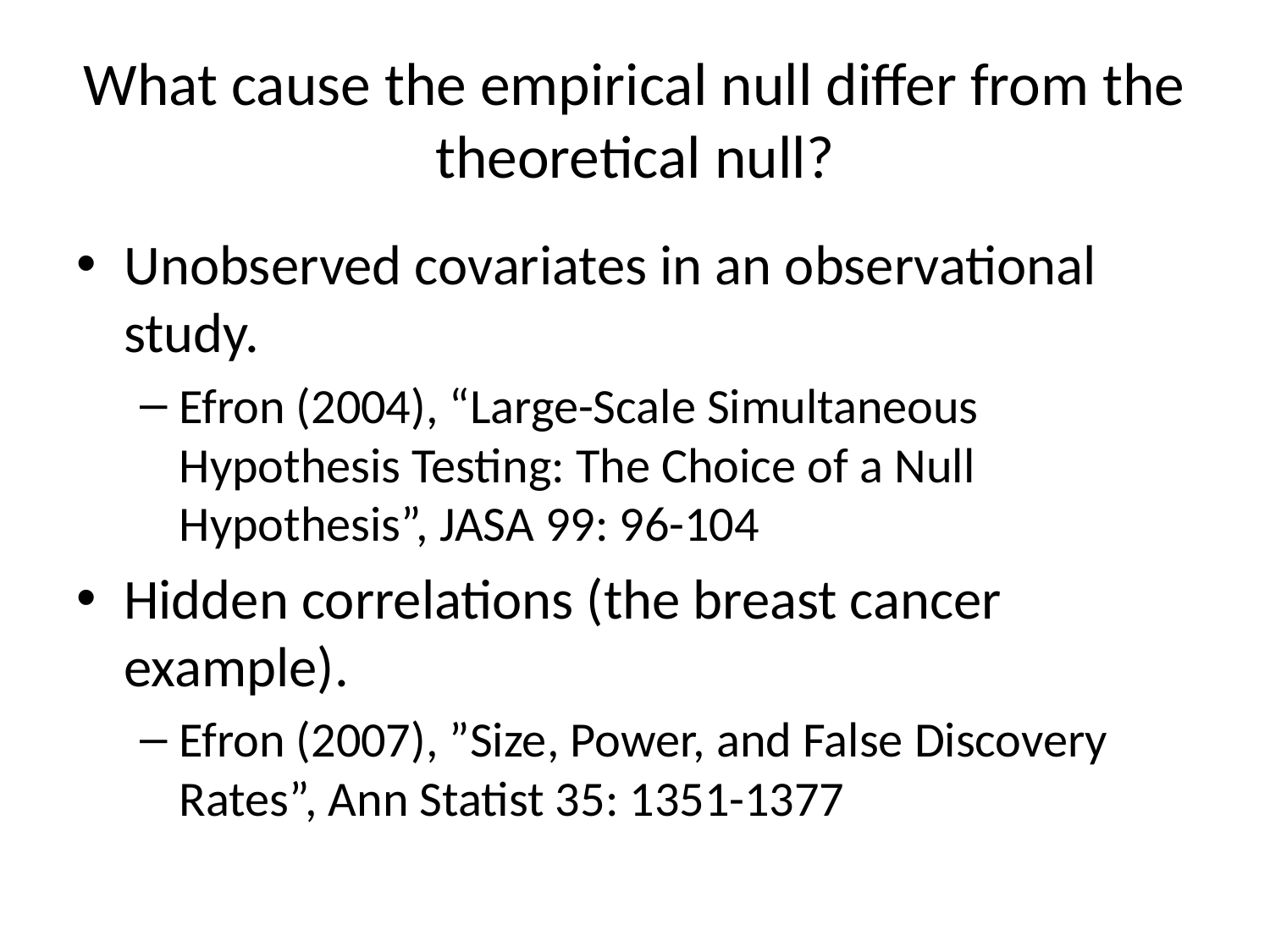

# What cause the empirical null differ from the theoretical null?
Unobserved covariates in an observational study.
Efron (2004), “Large-Scale Simultaneous Hypothesis Testing: The Choice of a Null Hypothesis”, JASA 99: 96-104
Hidden correlations (the breast cancer example).
Efron (2007), ”Size, Power, and False Discovery Rates”, Ann Statist 35: 1351-1377